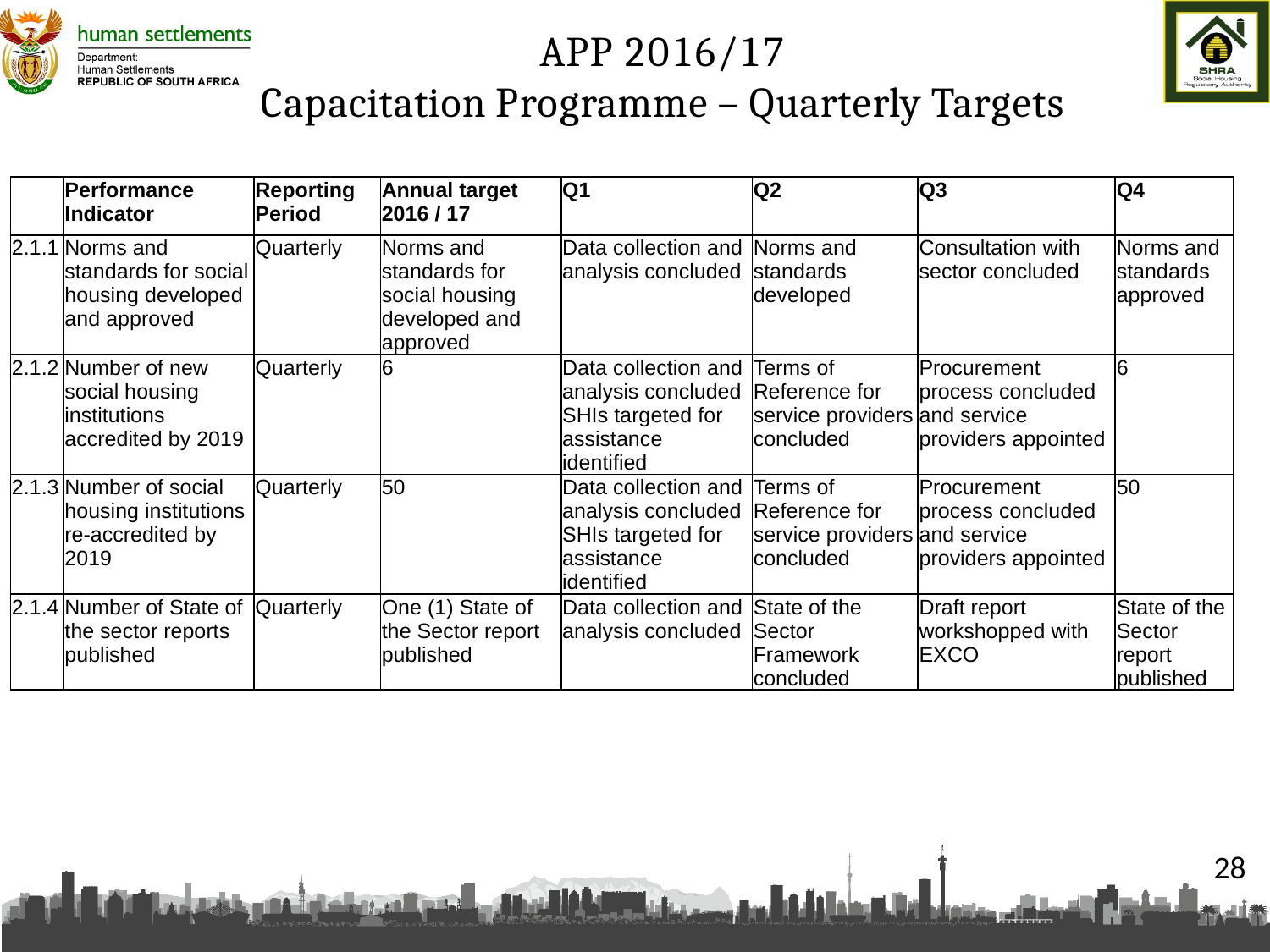

# APP 2016/17 Capacitation Programme – Quarterly Targets
|  | Performance Indicator | Reporting Period | Annual target 2016 / 17 | Q1 | Q2 | Q3 | Q4 |
| --- | --- | --- | --- | --- | --- | --- | --- |
| 2.1.1 | Norms and standards for social housing developed and approved | Quarterly | Norms and standards for social housing developed and approved | Data collection and analysis concluded | Norms and standards developed | Consultation with sector concluded | Norms and standards approved |
| 2.1.2 | Number of new social housing institutions accredited by 2019 | Quarterly | 6 | Data collection and analysis concluded SHIs targeted for assistance identified | Terms of Reference for service providers concluded | Procurement process concluded and service providers appointed | 6 |
| 2.1.3 | Number of social housing institutions re-accredited by 2019 | Quarterly | 50 | Data collection and analysis concluded SHIs targeted for assistance identified | Terms of Reference for service providers concluded | Procurement process concluded and service providers appointed | 50 |
| 2.1.4 | Number of State of the sector reports published | Quarterly | One (1) State of the Sector report published | Data collection and analysis concluded | State of the Sector Framework concluded | Draft report workshopped with EXCO | State of the Sector report published |
28